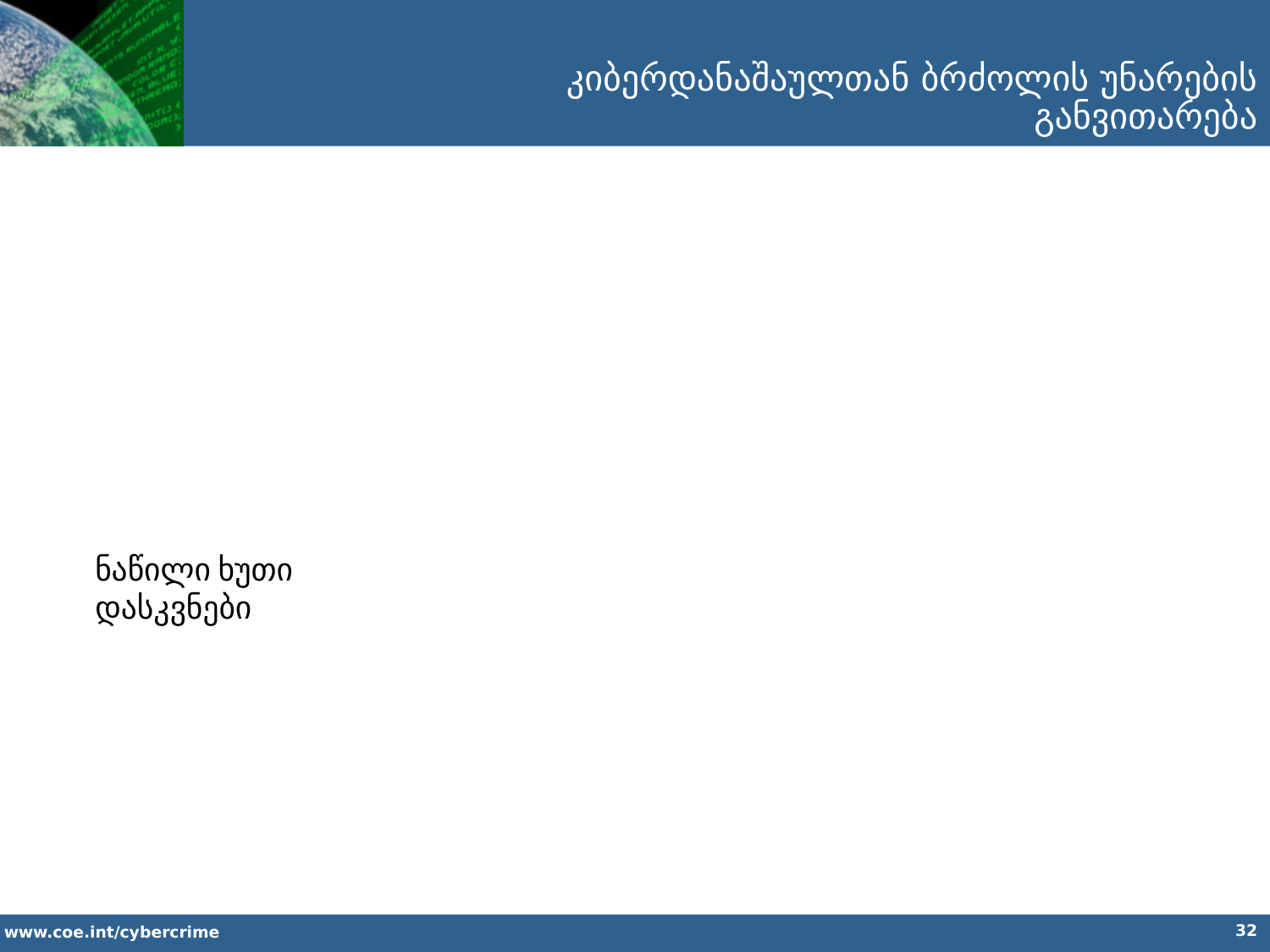

კიბერდანაშაულთან ბრძოლის უნარების განვითარება

ნაწილი ხუთი
დასკვნები
32